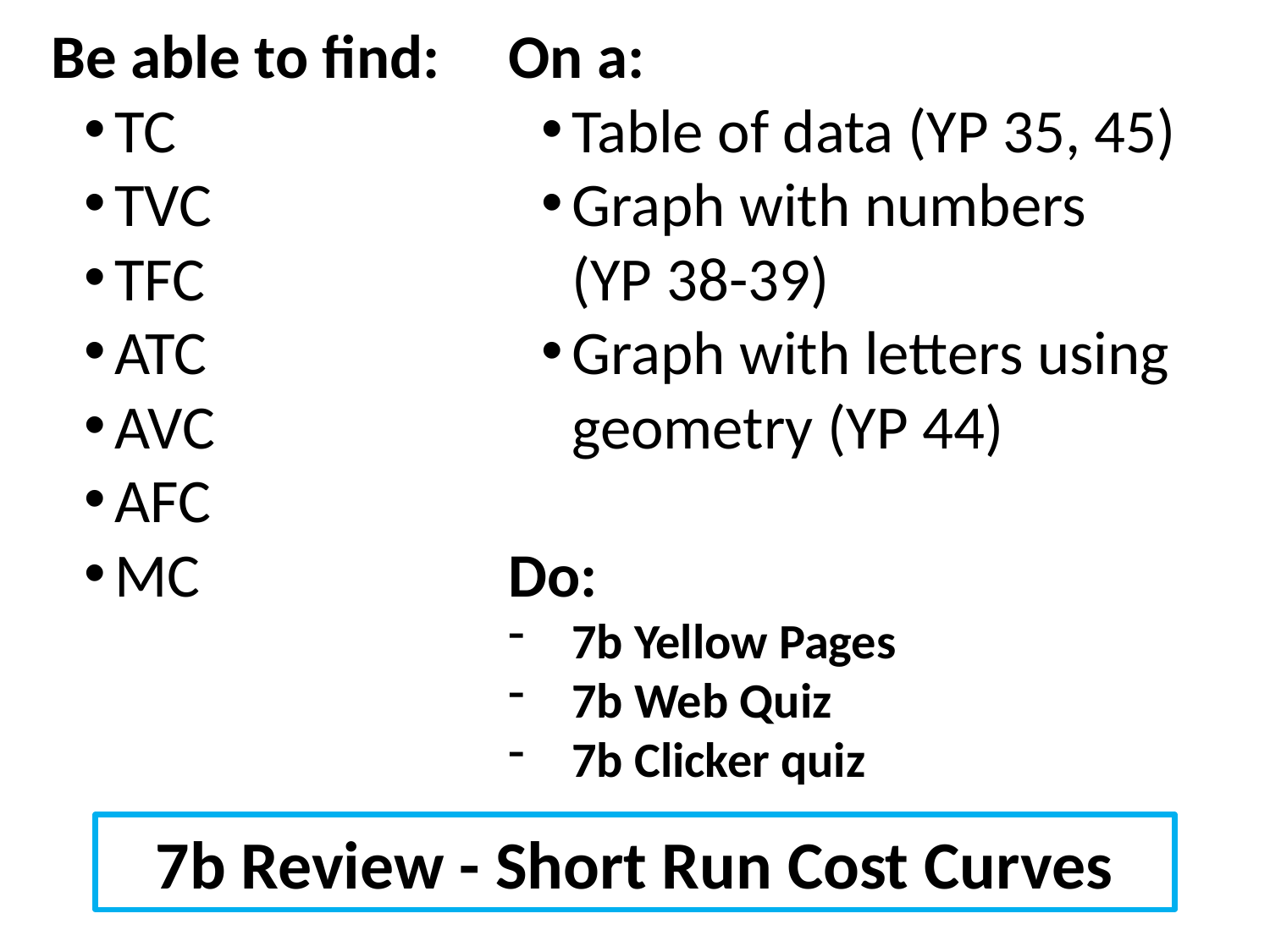

Be able to find:
TC
TVC
TFC
ATC
AVC
AFC
MC
On a:
Table of data (YP 35, 45)
Graph with numbers
(YP 38-39)
Graph with letters using geometry (YP 44)

Do:
7b Yellow Pages
7b Web Quiz
7b Clicker quiz
7b Review - Short Run Cost Curves